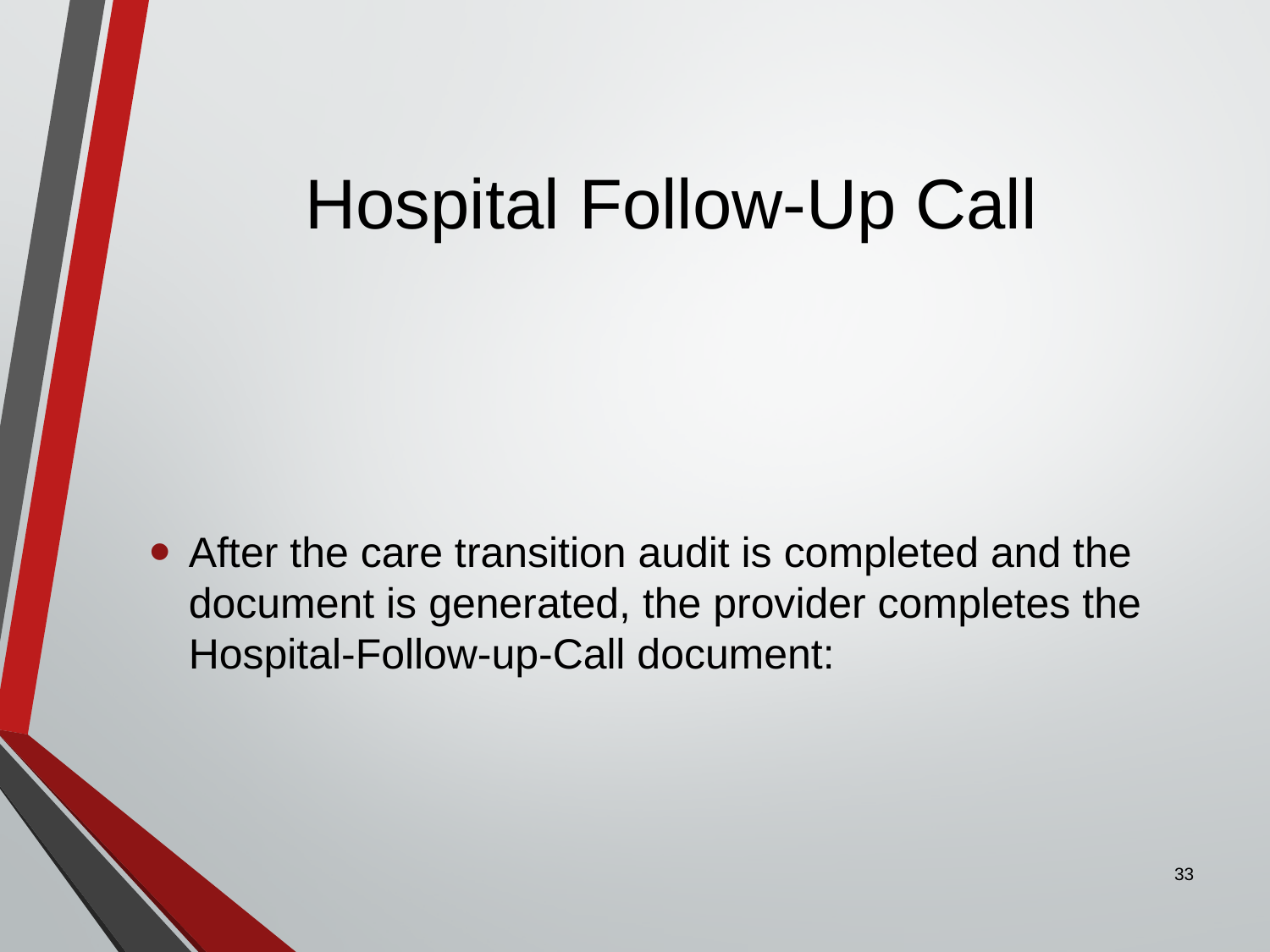

# Hospital Follow-Up Call
After the care transition audit is completed and the document is generated, the provider completes the Hospital-Follow-up-Call document:
33